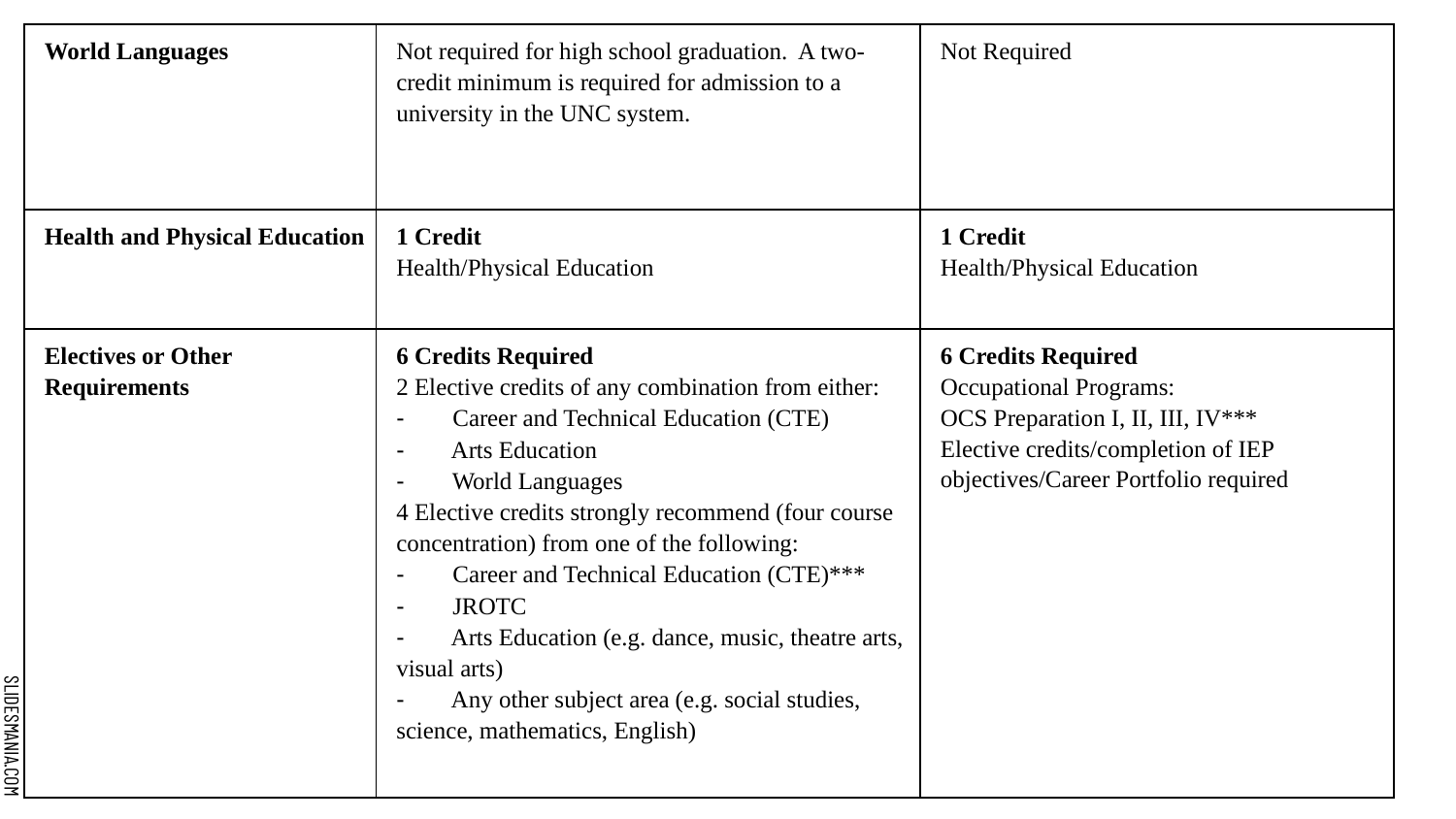

| World Languages | Not required for high school graduation. A two-credit minimum is required for admission to a university in the UNC system. | Not Required |
| --- | --- | --- |
| Health and Physical Education | 1 Credit Health/Physical Education | 1 Credit Health/Physical Education |
| Electives or Other Requirements | 6 Credits Required 2 Elective credits of any combination from either: - Career and Technical Education (CTE) - Arts Education - World Languages 4 Elective credits strongly recommend (four course concentration) from one of the following: - Career and Technical Education (CTE)\*\*\* - JROTC - Arts Education (e.g. dance, music, theatre arts, visual arts) - Any other subject area (e.g. social studies, science, mathematics, English) | 6 Credits Required Occupational Programs: OCS Preparation I, II, III, IV\*\*\* Elective credits/completion of IEP objectives/Career Portfolio required |